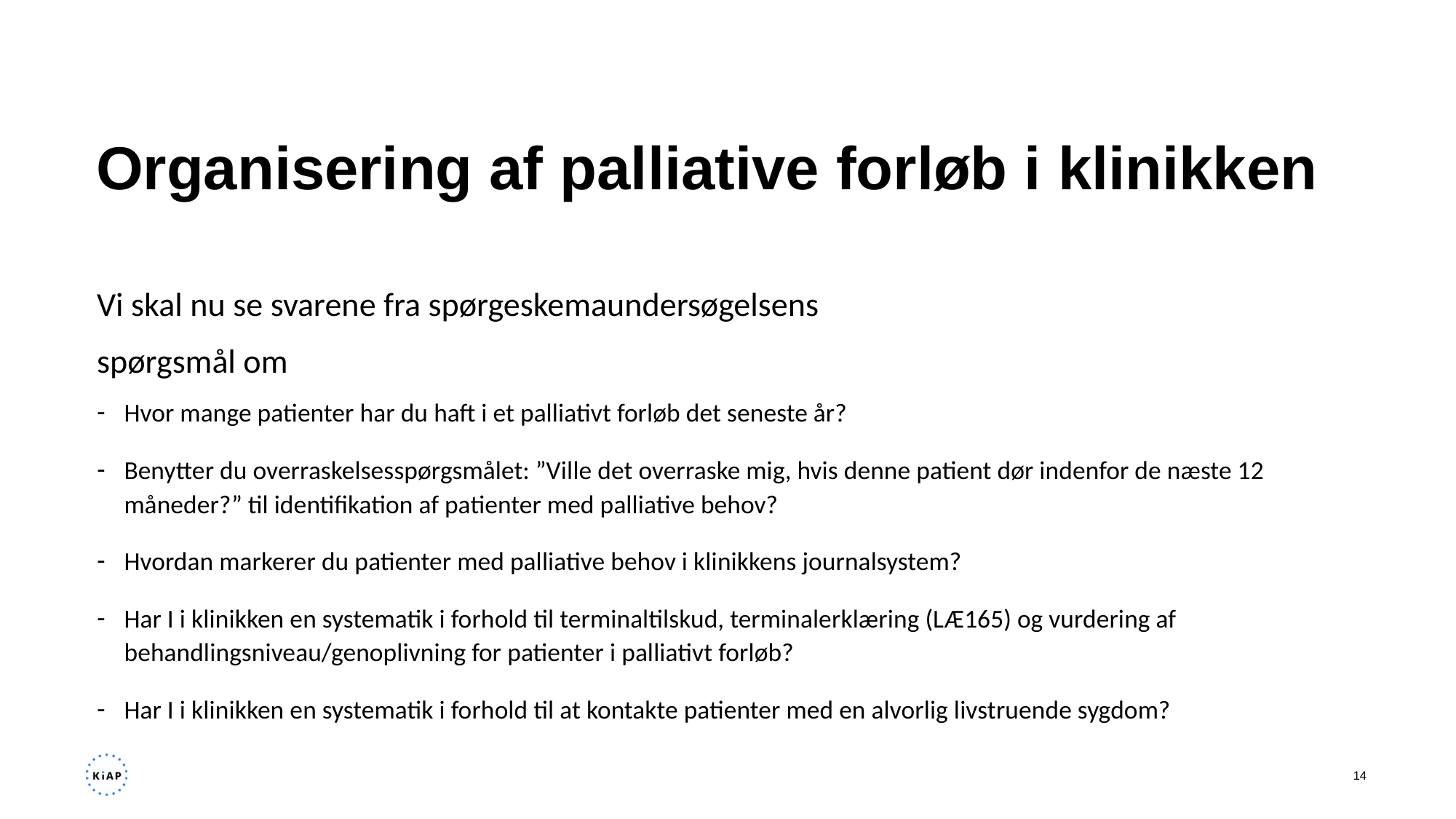

# Organisering af palliative forløb i klinikken

Vi skal nu se svarene fra spørgeskemaundersøgelsens
spørgsmål om
Hvor mange patienter har du haft i et palliativt forløb det seneste år?
Benytter du overraskelsesspørgsmålet: ”Ville det overraske mig, hvis denne patient dør indenfor de næste 12 måneder?” til identifikation af patienter med palliative behov?
Hvordan markerer du patienter med palliative behov i klinikkens journalsystem?
Har I i klinikken en systematik i forhold til terminaltilskud, terminalerklæring (LÆ165) og vurdering af behandlingsniveau/genoplivning for patienter i palliativt forløb?
Har I i klinikken en systematik i forhold til at kontakte patienter med en alvorlig livstruende sygdom?